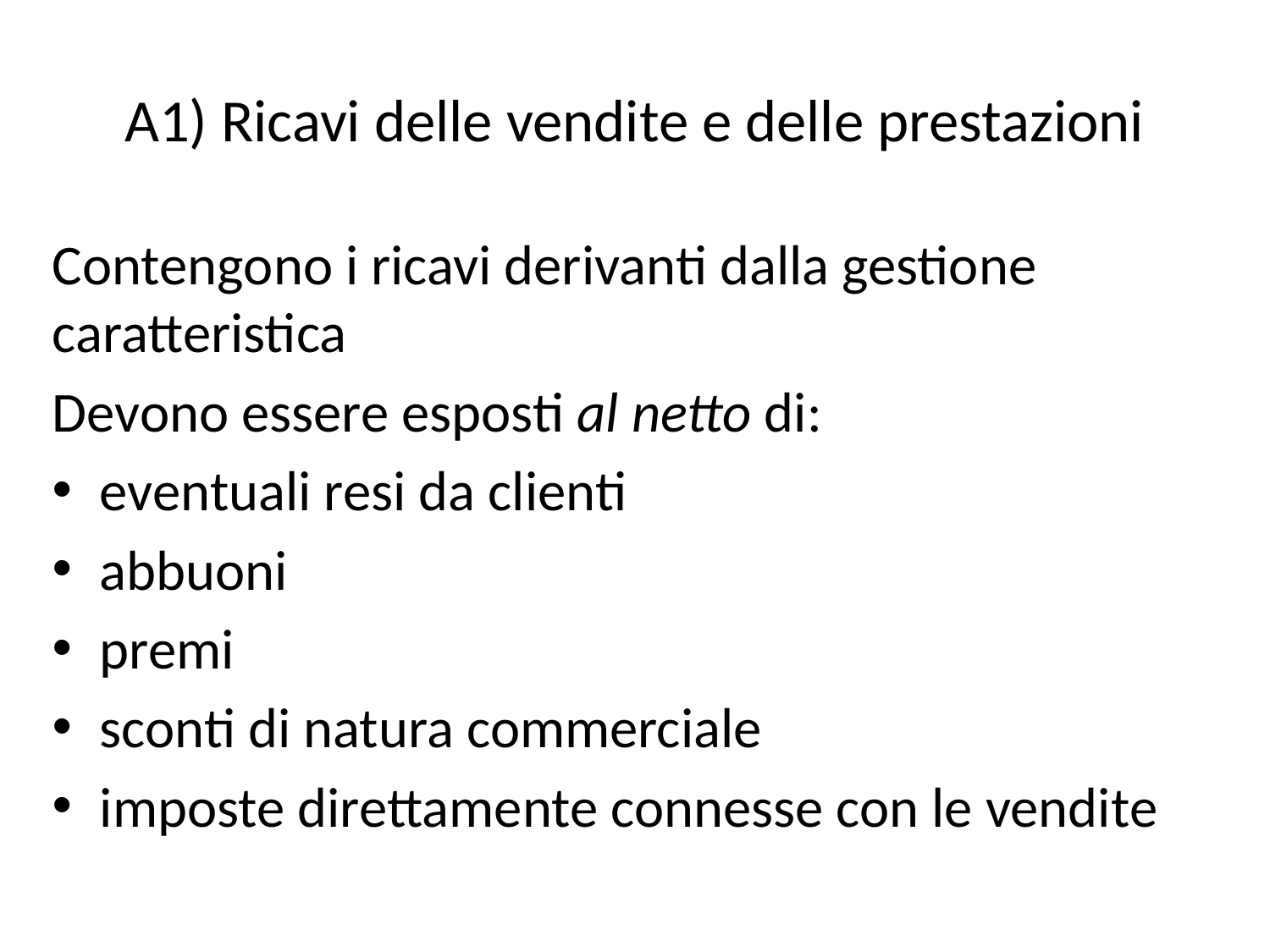

# A1) Ricavi delle vendite e delle prestazioni
Contengono i ricavi derivanti dalla gestione caratteristica
Devono essere esposti al netto di:
eventuali resi da clienti
abbuoni
premi
sconti di natura commerciale
imposte direttamente connesse con le vendite